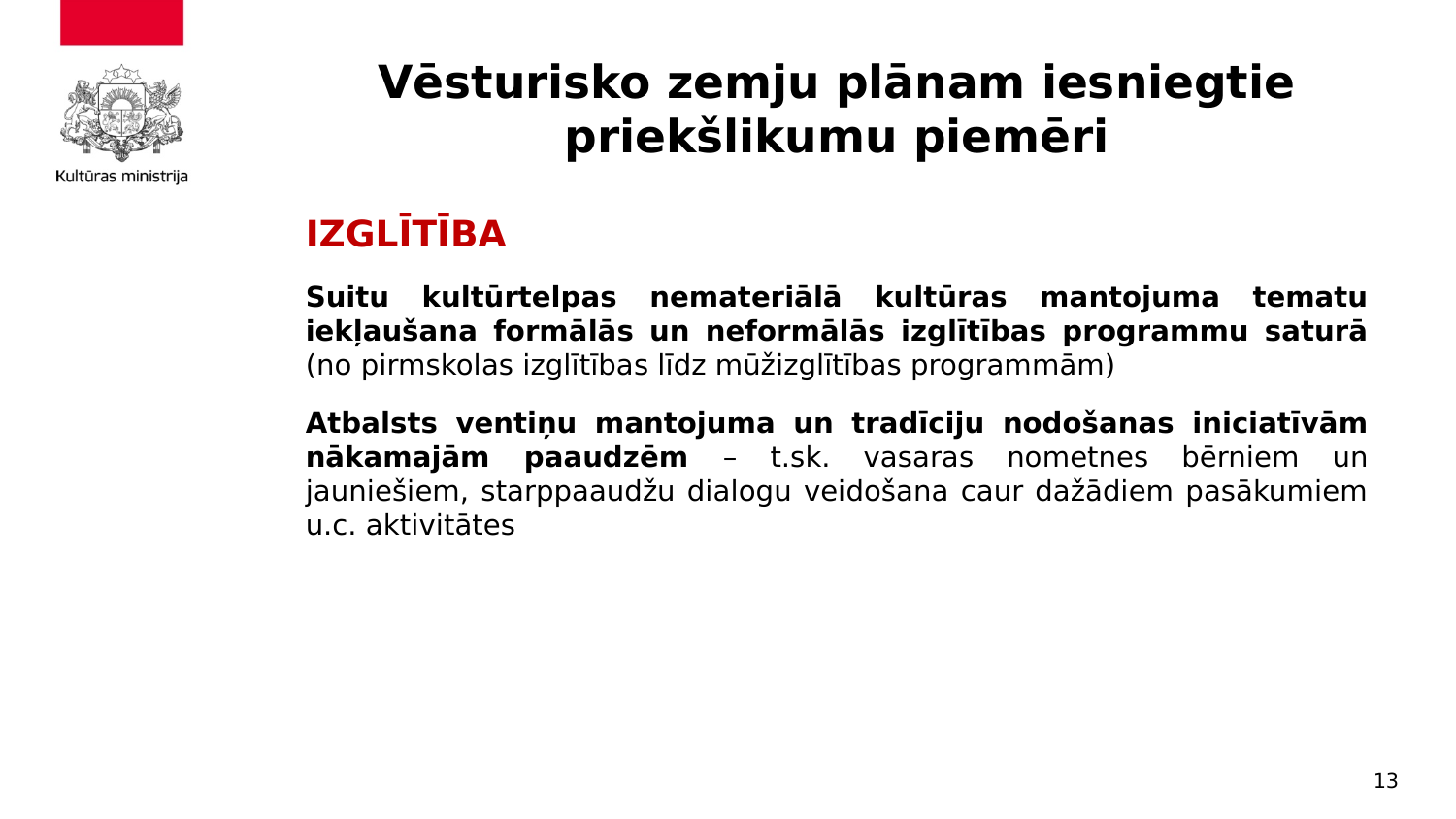

# Vēsturisko zemju plānam iesniegtie priekšlikumu piemēri
IZGLĪTĪBA
Suitu kultūrtelpas nemateriālā kultūras mantojuma tematu iekļaušana formālās un neformālās izglītības programmu saturā (no pirmskolas izglītības līdz mūžizglītības programmām)
Atbalsts ventiņu mantojuma un tradīciju nodošanas iniciatīvām nākamajām paaudzēm – t.sk. vasaras nometnes bērniem un jauniešiem, starppaaudžu dialogu veidošana caur dažādiem pasākumiem u.c. aktivitātes
13